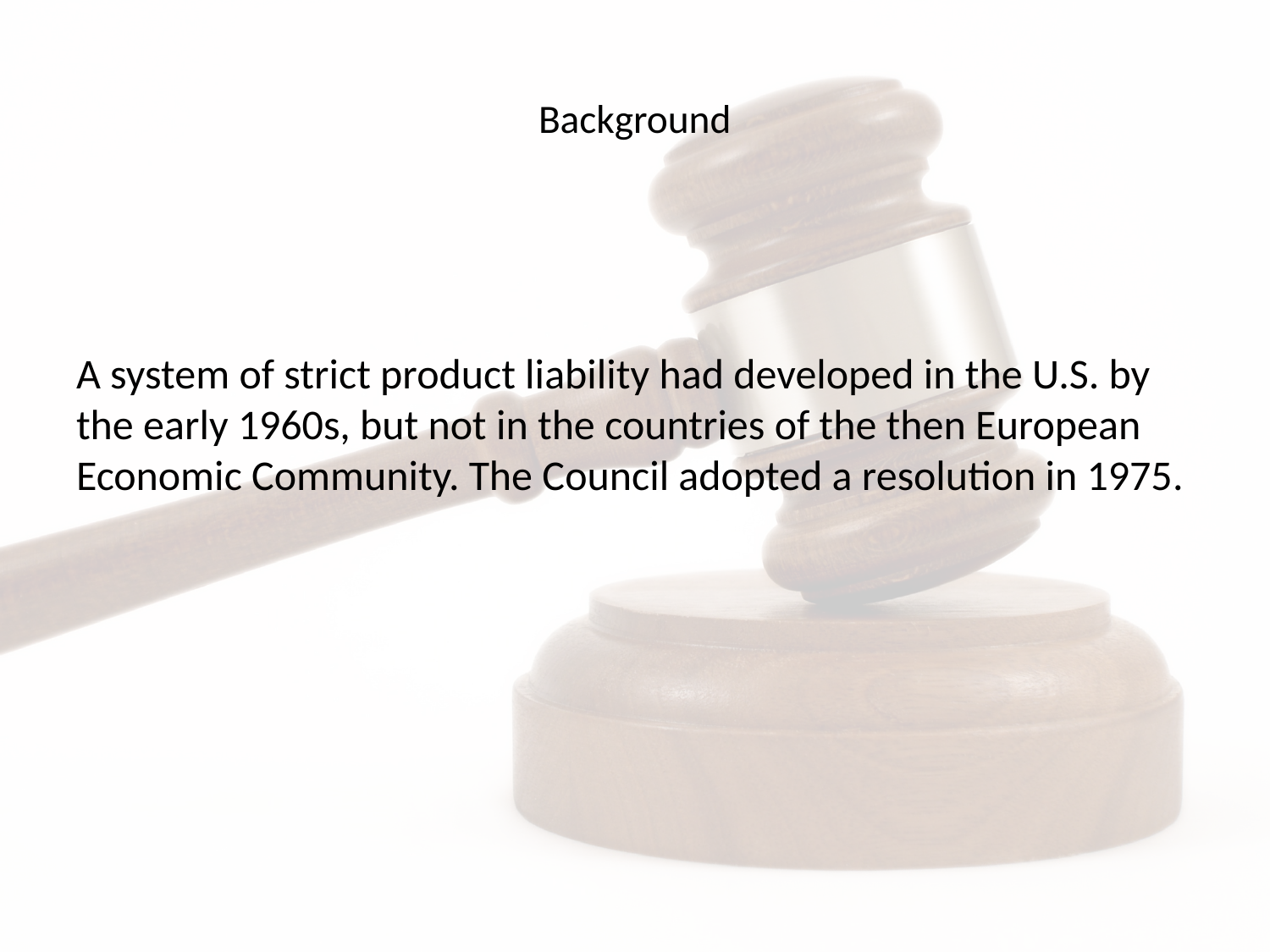

# Background

A system of strict product liability had developed in the U.S. by the early 1960s, but not in the countries of the then European Economic Community. The Council adopted a resolution in 1975.